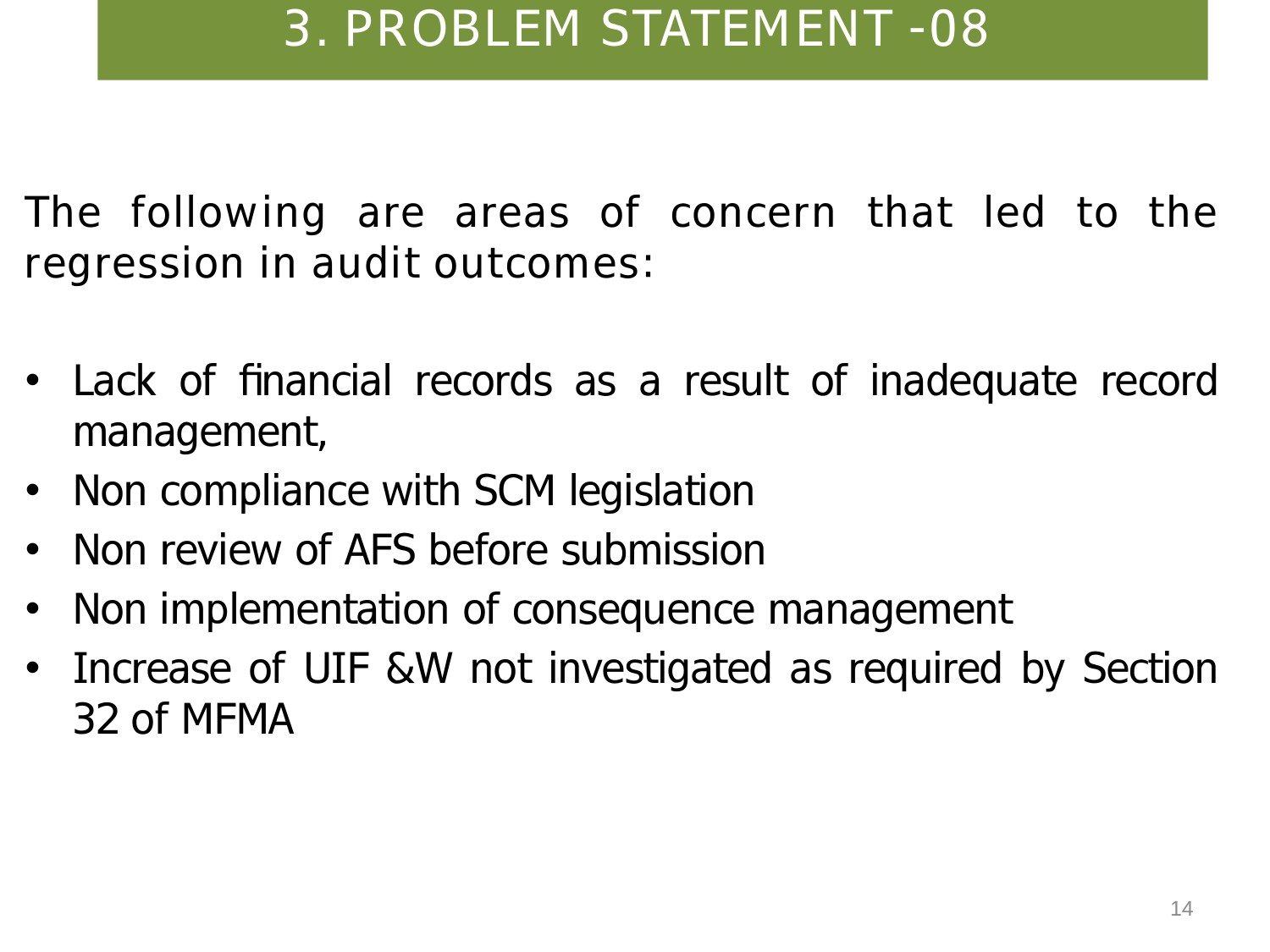

#

3. PROBLEM STATEMENT -08

The following are areas of concern that led to the regression in audit outcomes:

Lack of financial records as a result of inadequate record management,
Non compliance with SCM legislation
Non review of AFS before submission
Non implementation of consequence management
Increase of UIF &W not investigated as required by Section 32 of MFMA
14